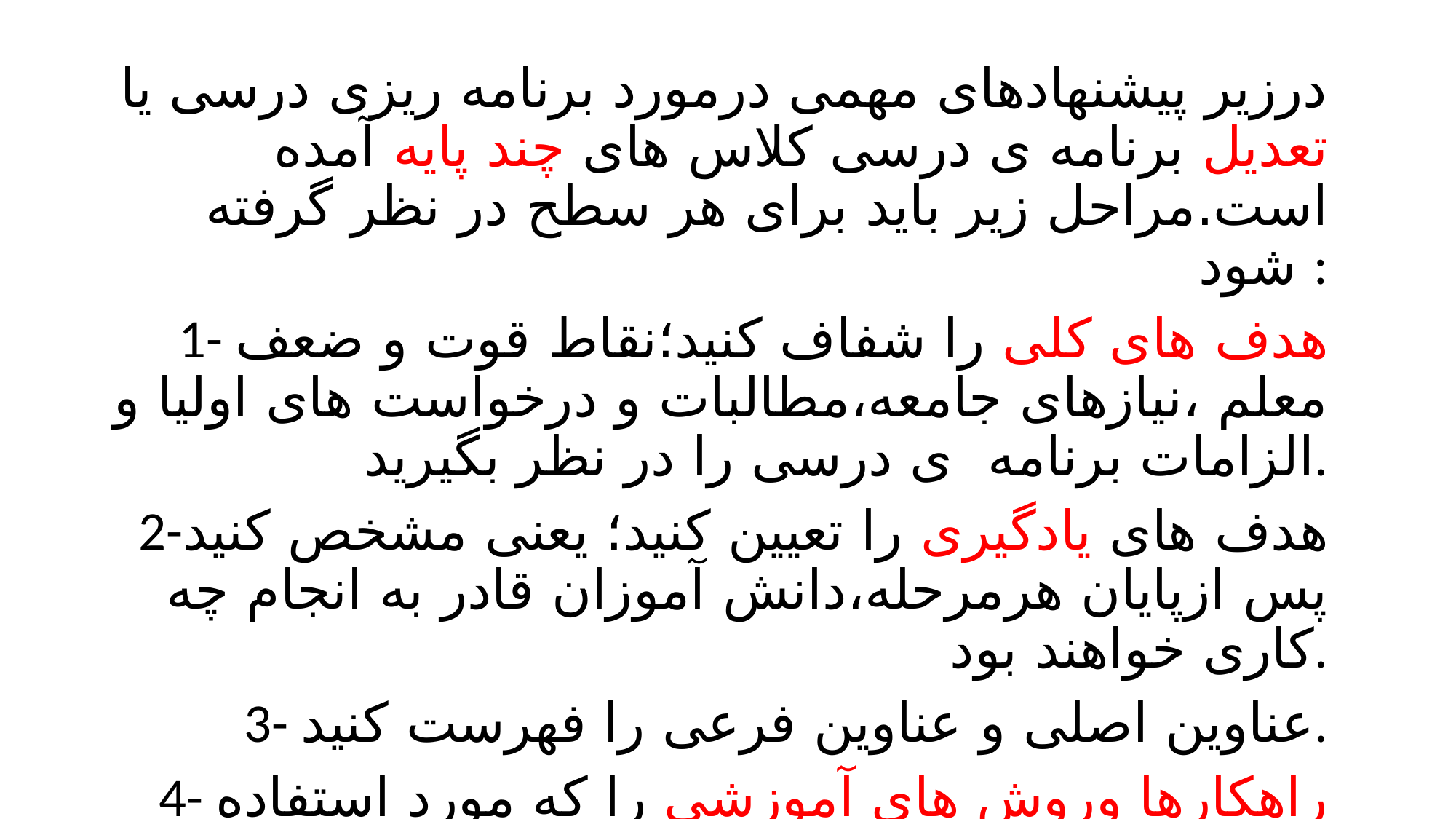

درزیر پیشنهادهای مهمی درمورد برنامه ریزی درسی یا تعدیل برنامه ی درسی کلاس های چند پایه آمده است.مراحل زیر باید برای هر سطح در نظر گرفته شود :
1- هدف های کلی را شفاف کنید؛نقاط قوت و ضعف معلم ،نیازهای جامعه،مطالبات و درخواست های اولیا و الزامات برنامه  ی درسی را در نظر بگیرید.
2-هدف های یادگیری را تعیین کنید؛ یعنی مشخص کنید پس ازپایان هرمرحله،دانش آموزان قادر به انجام چه کاری خواهند بود.
3- عناوین اصلی و عناوین فرعی را فهرست کنید.
4- راهکارها وروش های آموزشی را که مورد استفاده قرارخواهند گرفت گرفت مشخص کنید.